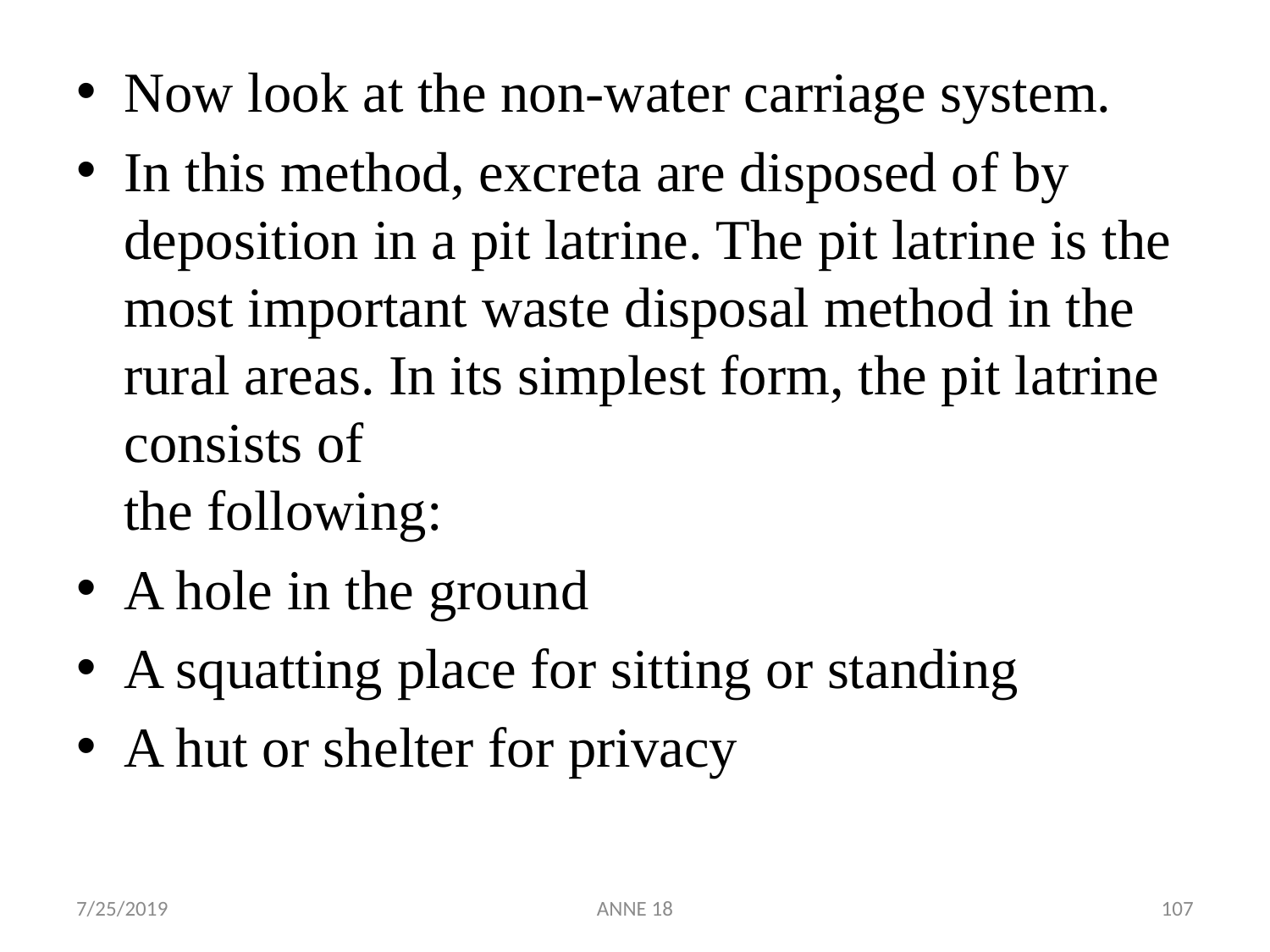

Now look at the non-water carriage system.
In this method, excreta are disposed of by deposition in a pit latrine. The pit latrine is the most important waste disposal method in the rural areas. In its simplest form, the pit latrine consists of
the following:
A hole in the ground
A squatting place for sitting or standing
A hut or shelter for privacy
7/25/2019
ANNE 18
107